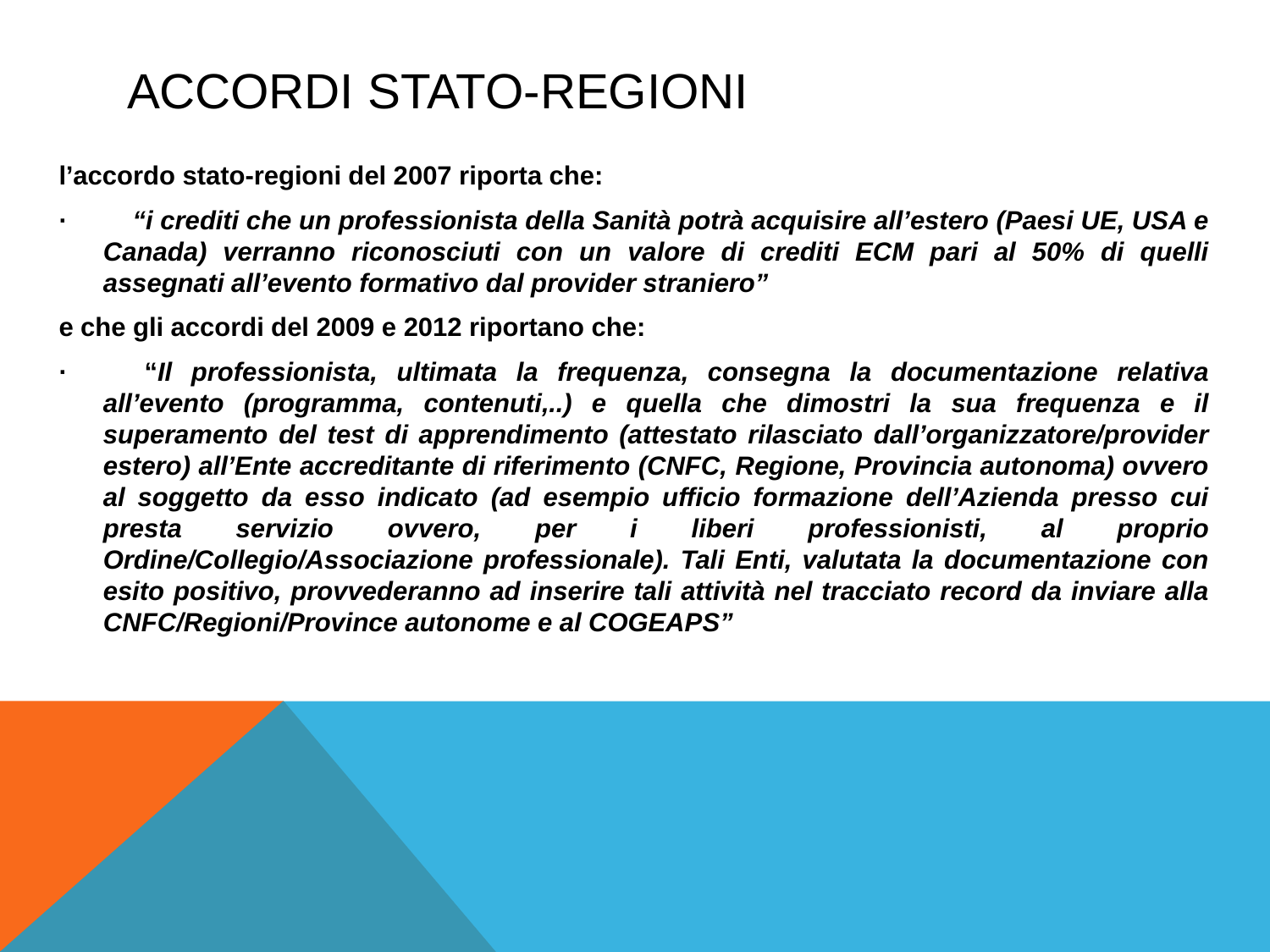

# Accordi stato-regioni
l’accordo stato-regioni del 2007 riporta che:
·         “i crediti che un professionista della Sanità potrà acquisire all’estero (Paesi UE, USA e Canada) verranno riconosciuti con un valore di crediti ECM pari al 50% di quelli assegnati all’evento formativo dal provider straniero”
e che gli accordi del 2009 e 2012 riportano che:
·         “Il professionista, ultimata la frequenza, consegna la documentazione relativa all’evento (programma, contenuti,..) e quella che dimostri la sua frequenza e il superamento del test di apprendimento (attestato rilasciato dall’organizzatore/provider estero) all’Ente accreditante di riferimento (CNFC, Regione, Provincia autonoma) ovvero al soggetto da esso indicato (ad esempio ufficio formazione dell’Azienda presso cui presta servizio ovvero, per i liberi professionisti, al proprio Ordine/Collegio/Associazione professionale). Tali Enti, valutata la documentazione con esito positivo, provvederanno ad inserire tali attività nel tracciato record da inviare alla CNFC/Regioni/Province autonome e al COGEAPS”